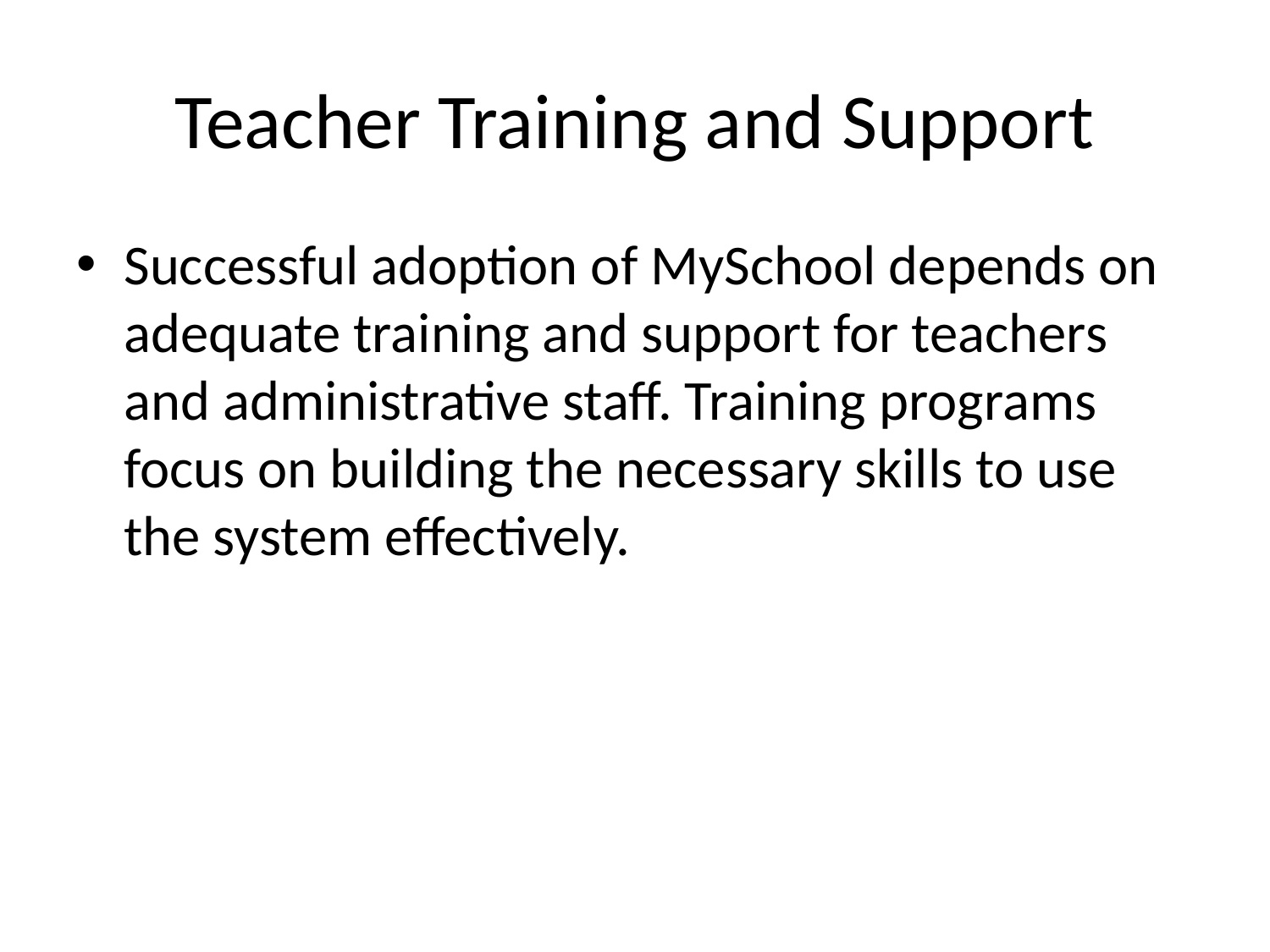

# Teacher Training and Support
Successful adoption of MySchool depends on adequate training and support for teachers and administrative staff. Training programs focus on building the necessary skills to use the system effectively.